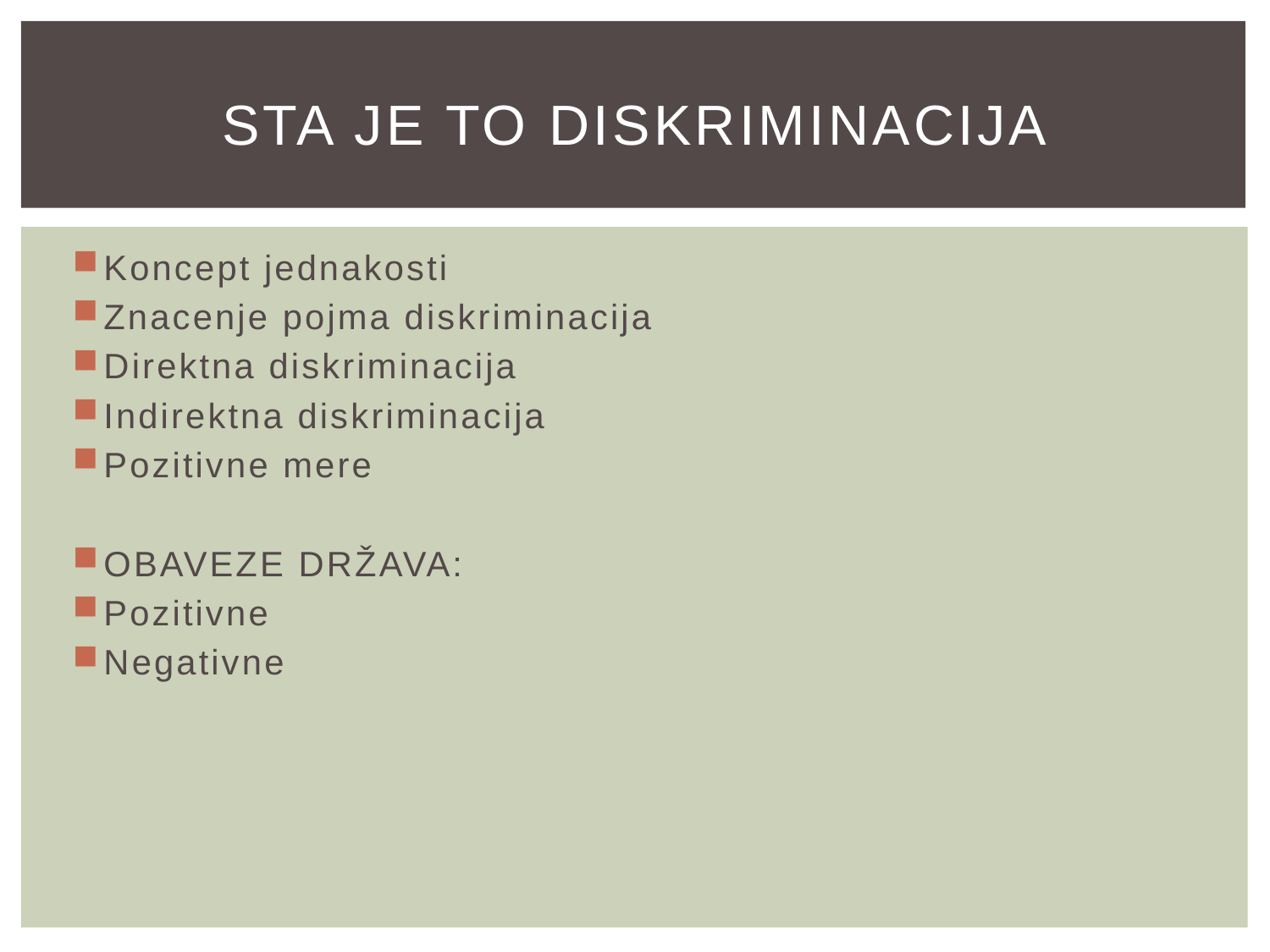

# Sta je to diskriminacija
Koncept jednakosti
Znacenje pojma diskriminacija
Direktna diskriminacija
Indirektna diskriminacija
Pozitivne mere

OBAVEZE DRŽAVA:
Pozitivne
Negativne